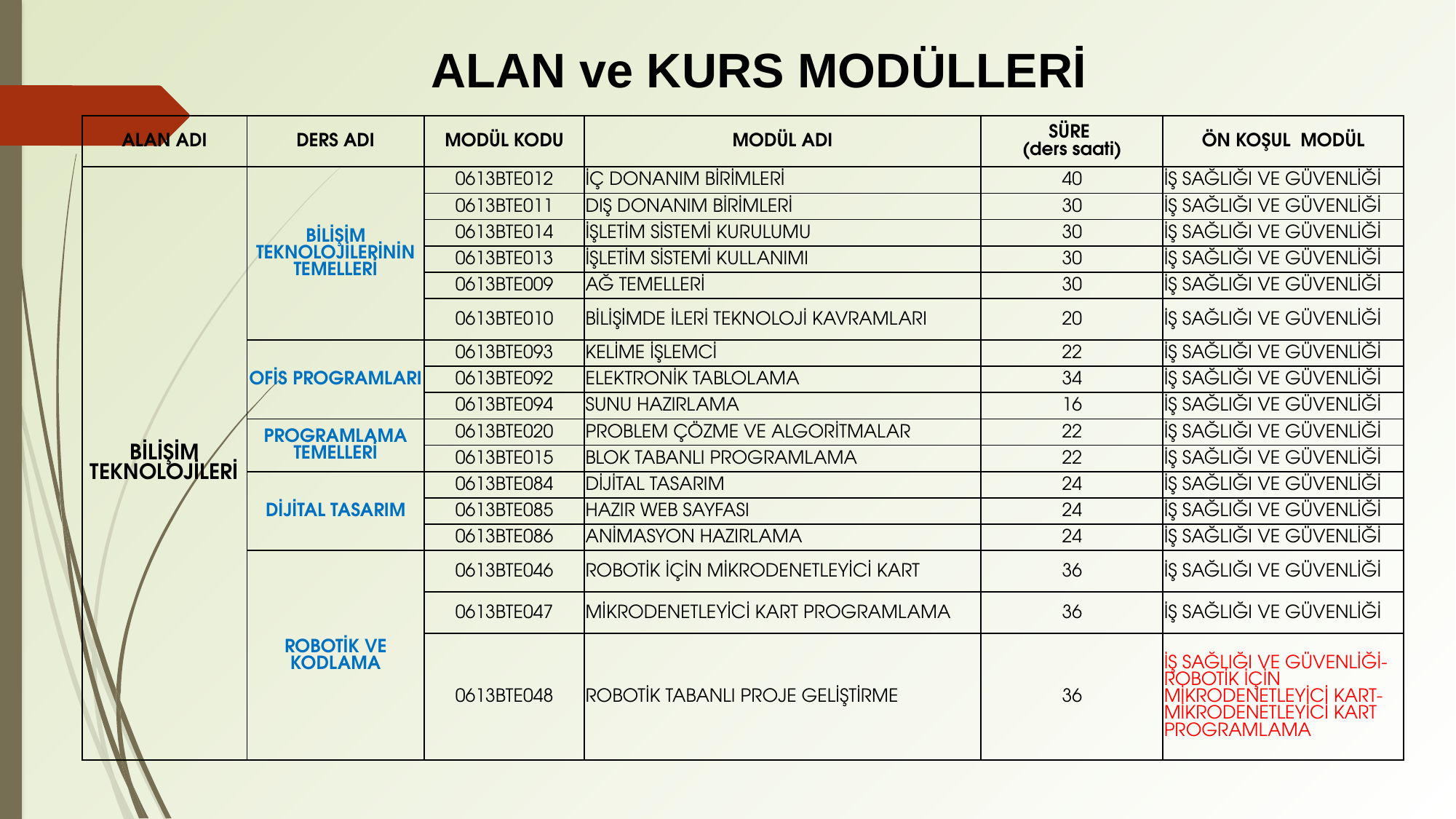

# ALAN ve KURS MODÜLLERİ
| ALAN ADI | DERS ADI | MODÜL KODU | MODÜL ADI | SÜRE (ders saati) | ÖN KOŞUL MODÜL |
| --- | --- | --- | --- | --- | --- |
| BİLİŞİM TEKNOLOJİLERİ | BİLİŞİM TEKNOLOJİLERİNİN TEMELLERİ | 0613BTE012 | İÇ DONANIM BİRİMLERİ | 40 | İŞ SAĞLIĞI VE GÜVENLİĞİ |
|  |  | 0613BTE011 | DIŞ DONANIM BİRİMLERİ | 30 | İŞ SAĞLIĞI VE GÜVENLİĞİ |
|  |  | 0613BTE014 | İŞLETİM SİSTEMİ KURULUMU | 30 | İŞ SAĞLIĞI VE GÜVENLİĞİ |
|  |  | 0613BTE013 | İŞLETİM SİSTEMİ KULLANIMI | 30 | İŞ SAĞLIĞI VE GÜVENLİĞİ |
|  |  | 0613BTE009 | AĞ TEMELLERİ | 30 | İŞ SAĞLIĞI VE GÜVENLİĞİ |
|  |  | 0613BTE010 | BİLİŞİMDE İLERİ TEKNOLOJİ KAVRAMLARI | 20 | İŞ SAĞLIĞI VE GÜVENLİĞİ |
|  | OFİS PROGRAMLARI | 0613BTE093 | KELİME İŞLEMCİ | 22 | İŞ SAĞLIĞI VE GÜVENLİĞİ |
|  |  | 0613BTE092 | ELEKTRONİK TABLOLAMA | 34 | İŞ SAĞLIĞI VE GÜVENLİĞİ |
|  |  | 0613BTE094 | SUNU HAZIRLAMA | 16 | İŞ SAĞLIĞI VE GÜVENLİĞİ |
|  | PROGRAMLAMA TEMELLERİ | 0613BTE020 | PROBLEM ÇÖZME VE ALGORİTMALAR | 22 | İŞ SAĞLIĞI VE GÜVENLİĞİ |
|  |  | 0613BTE015 | BLOK TABANLI PROGRAMLAMA | 22 | İŞ SAĞLIĞI VE GÜVENLİĞİ |
|  | DİJİTAL TASARIM | 0613BTE084 | DİJİTAL TASARIM | 24 | İŞ SAĞLIĞI VE GÜVENLİĞİ |
|  |  | 0613BTE085 | HAZIR WEB SAYFASI | 24 | İŞ SAĞLIĞI VE GÜVENLİĞİ |
|  |  | 0613BTE086 | ANİMASYON HAZIRLAMA | 24 | İŞ SAĞLIĞI VE GÜVENLİĞİ |
|  | ROBOTİK VE KODLAMA | 0613BTE046 | ROBOTİK İÇİN MİKRODENETLEYİCİ KART | 36 | İŞ SAĞLIĞI VE GÜVENLİĞİ |
|  |  | 0613BTE047 | MİKRODENETLEYİCİ KART PROGRAMLAMA | 36 | İŞ SAĞLIĞI VE GÜVENLİĞİ |
|  |  | 0613BTE048 | ROBOTİK TABANLI PROJE GELİŞTİRME | 36 | İŞ SAĞLIĞI VE GÜVENLİĞİ-ROBOTİK İÇİN MİKRODENETLEYİCİ KART-MİKRODENETLEYİCİ KART PROGRAMLAMA |